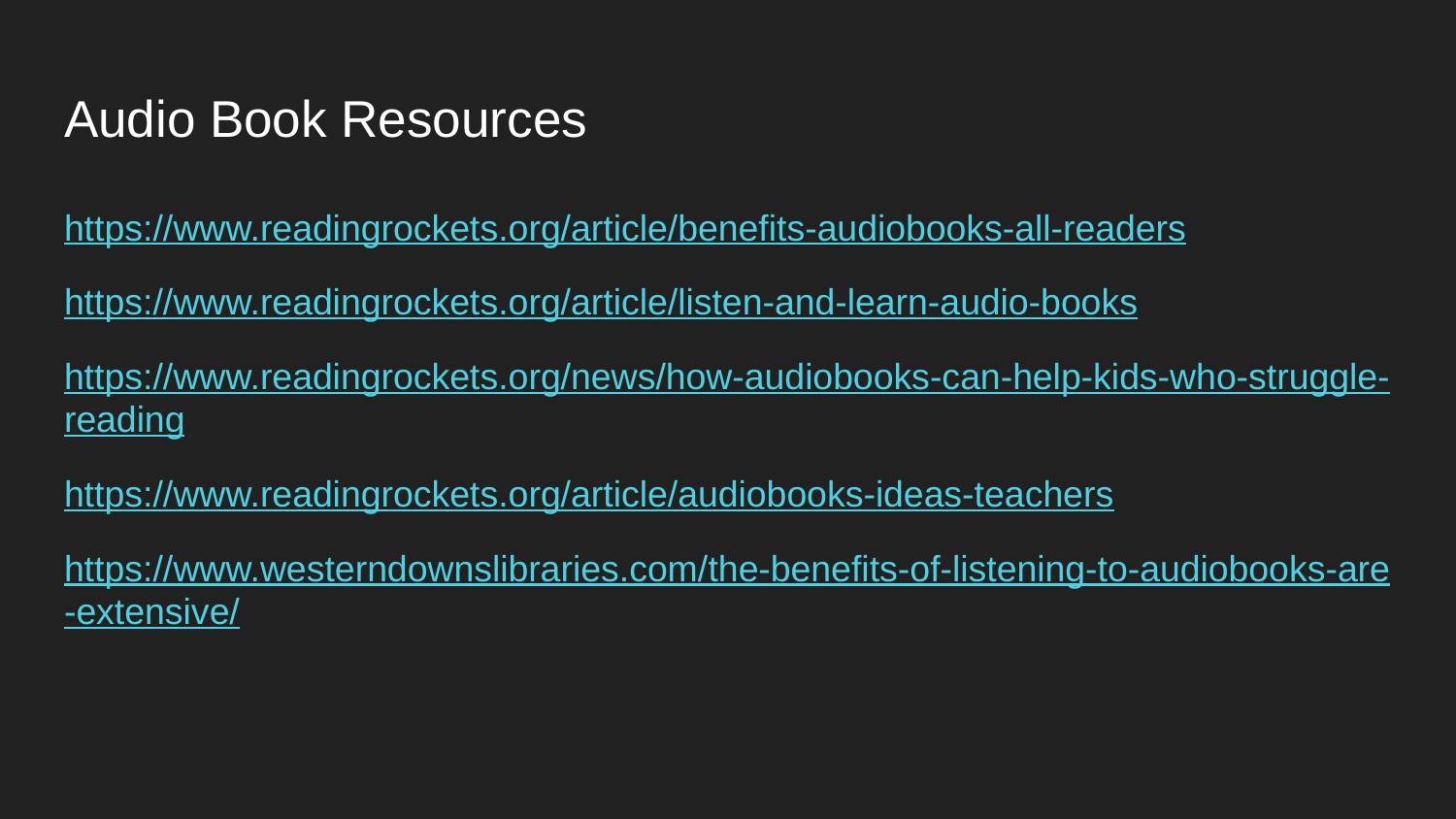

# Audio Book Resources
https://www.readingrockets.org/article/benefits-audiobooks-all-readers
https://www.readingrockets.org/article/listen-and-learn-audio-books
https://www.readingrockets.org/news/how-audiobooks-can-help-kids-who-struggle-reading
https://www.readingrockets.org/article/audiobooks-ideas-teachers
https://www.westerndownslibraries.com/the-benefits-of-listening-to-audiobooks-are-extensive/